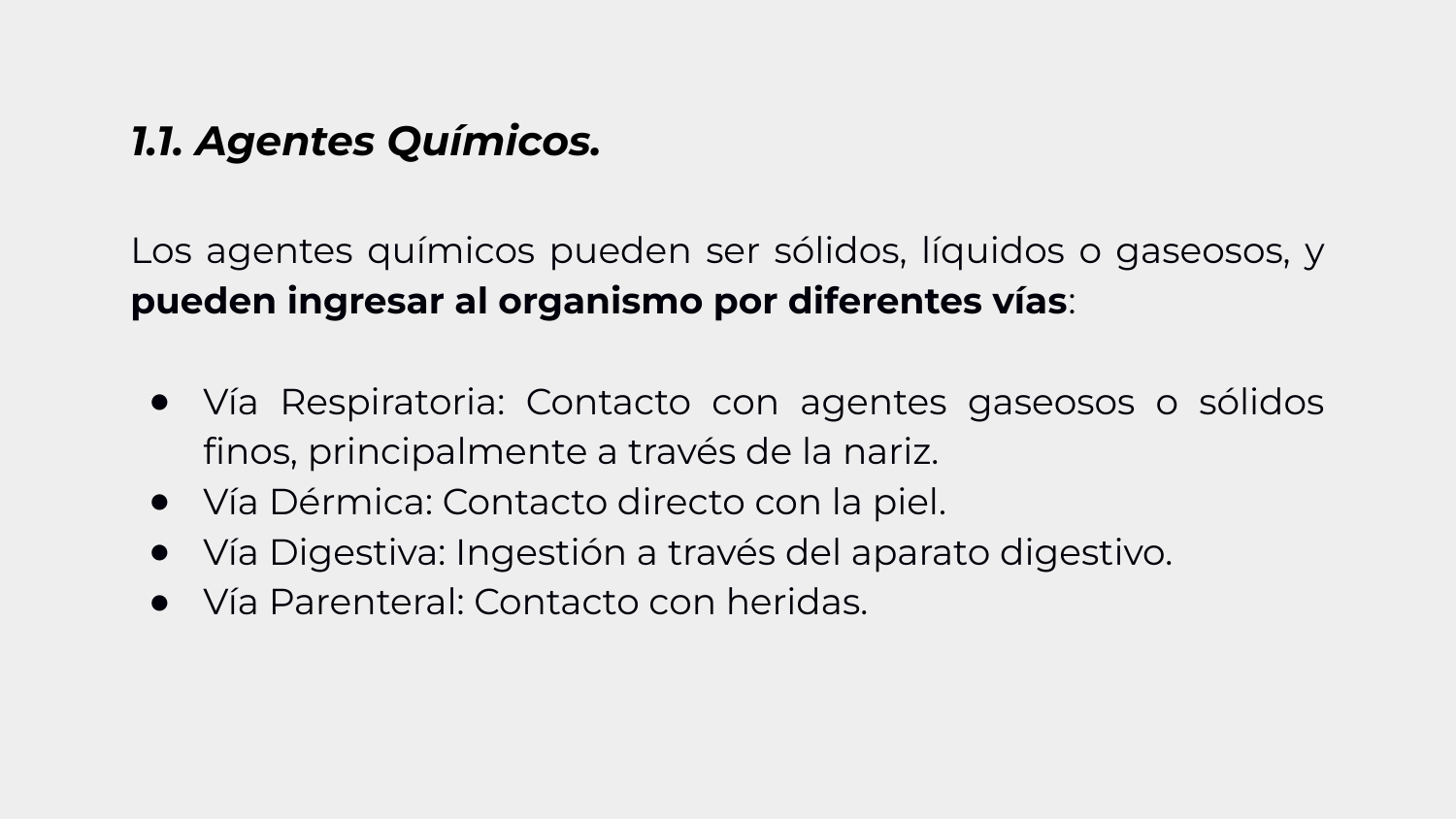

# 1.1. Agentes Químicos.
Los agentes químicos pueden ser sólidos, líquidos o gaseosos, y pueden ingresar al organismo por diferentes vías:

Vía Respiratoria: Contacto con agentes gaseosos o sólidos finos, principalmente a través de la nariz.
Vía Dérmica: Contacto directo con la piel.
Vía Digestiva: Ingestión a través del aparato digestivo.
Vía Parenteral: Contacto con heridas.